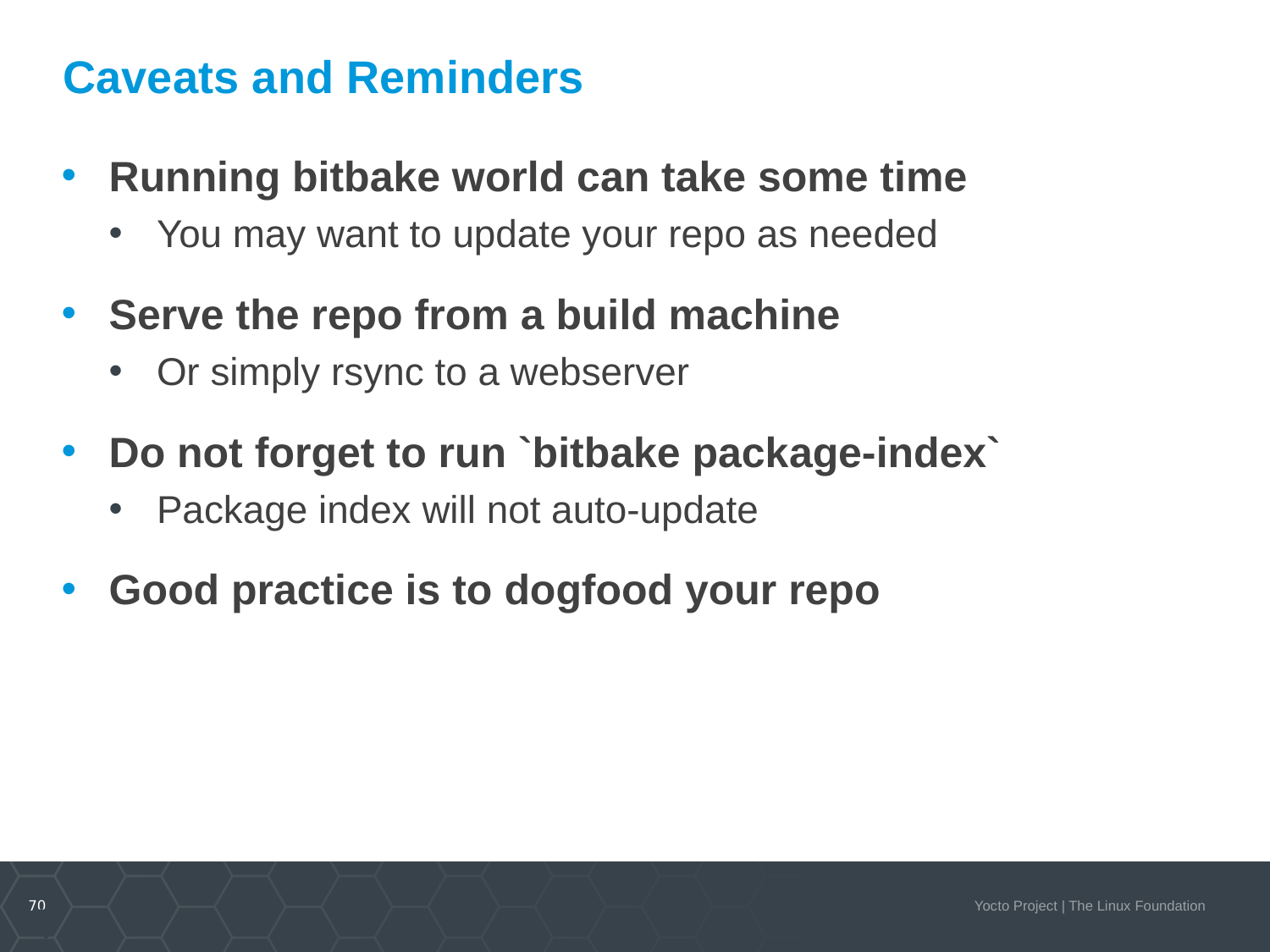

# Caveats and Reminders
Running bitbake world can take some time
You may want to update your repo as needed
Serve the repo from a build machine
Or simply rsync to a webserver
Do not forget to run `bitbake package-index`
Package index will not auto-update
Good practice is to dogfood your repo
70